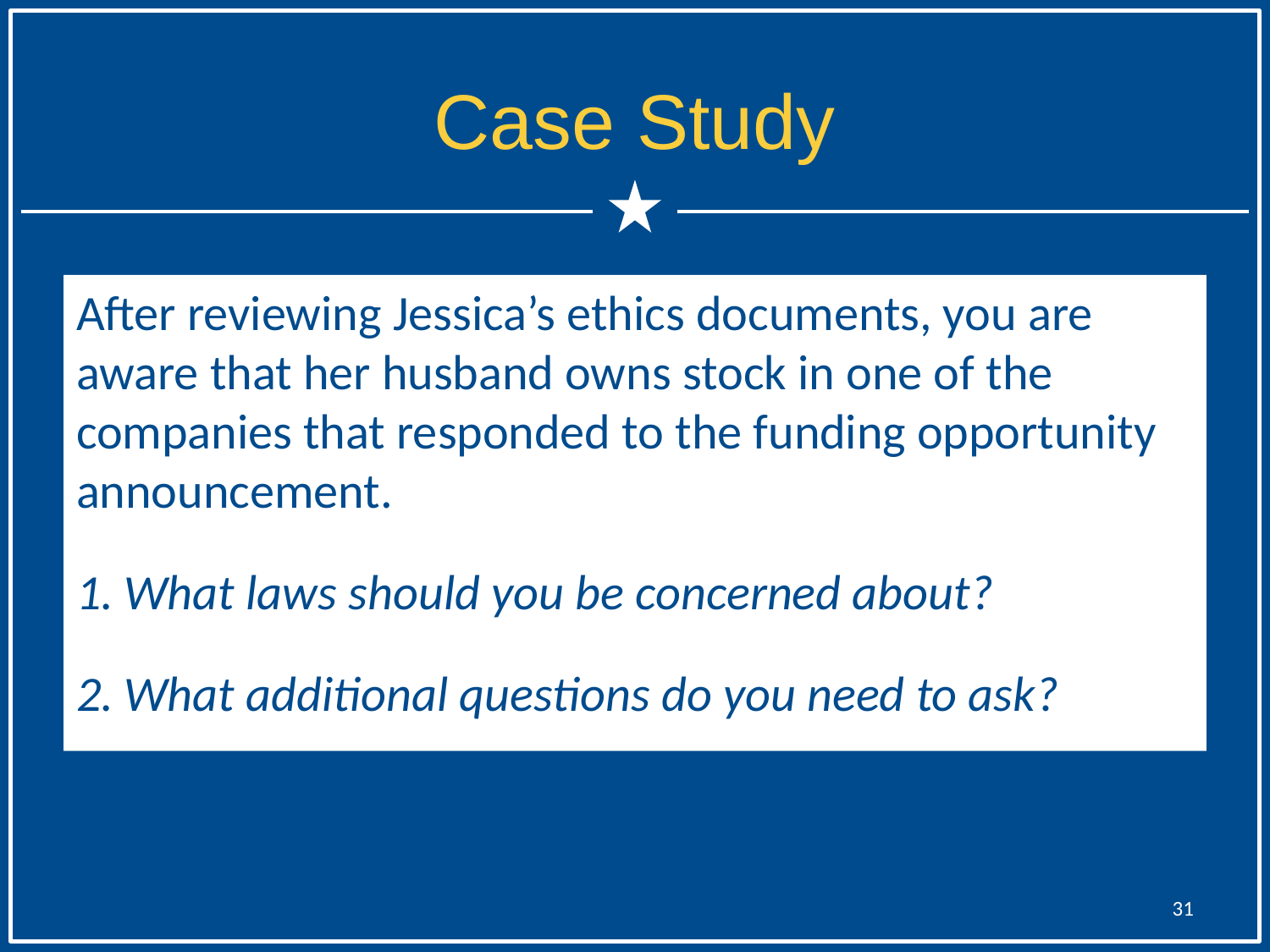

# Case Study Part 2
Case Study
After reviewing Jessica’s ethics documents, you are aware that her husband owns stock in one of the companies that responded to the funding opportunity announcement.
What laws should you be concerned about?
What additional questions do you need to ask?
31